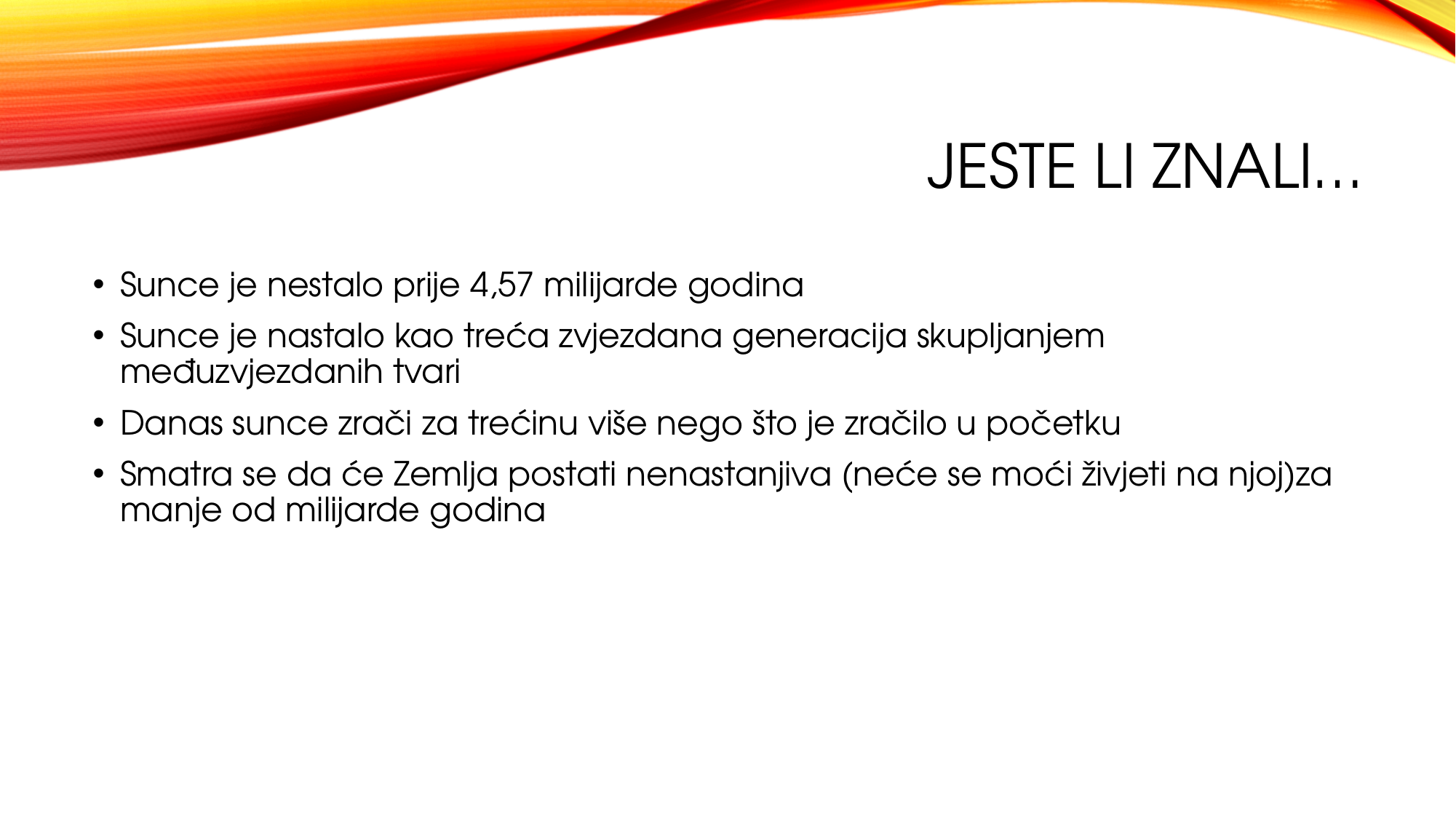

# jeste li znali…
Sunce je nestalo prije 4,57 milijarde godina
Sunce je nastalo kao treća zvjezdana generacija skupljanjem međuzvjezdanih tvari
Danas sunce zrači za trećinu više nego što je zračilo u početku
Smatra se da će Zemlja postati nenastanjiva (neće se moći živjeti na njoj)za manje od milijarde godina